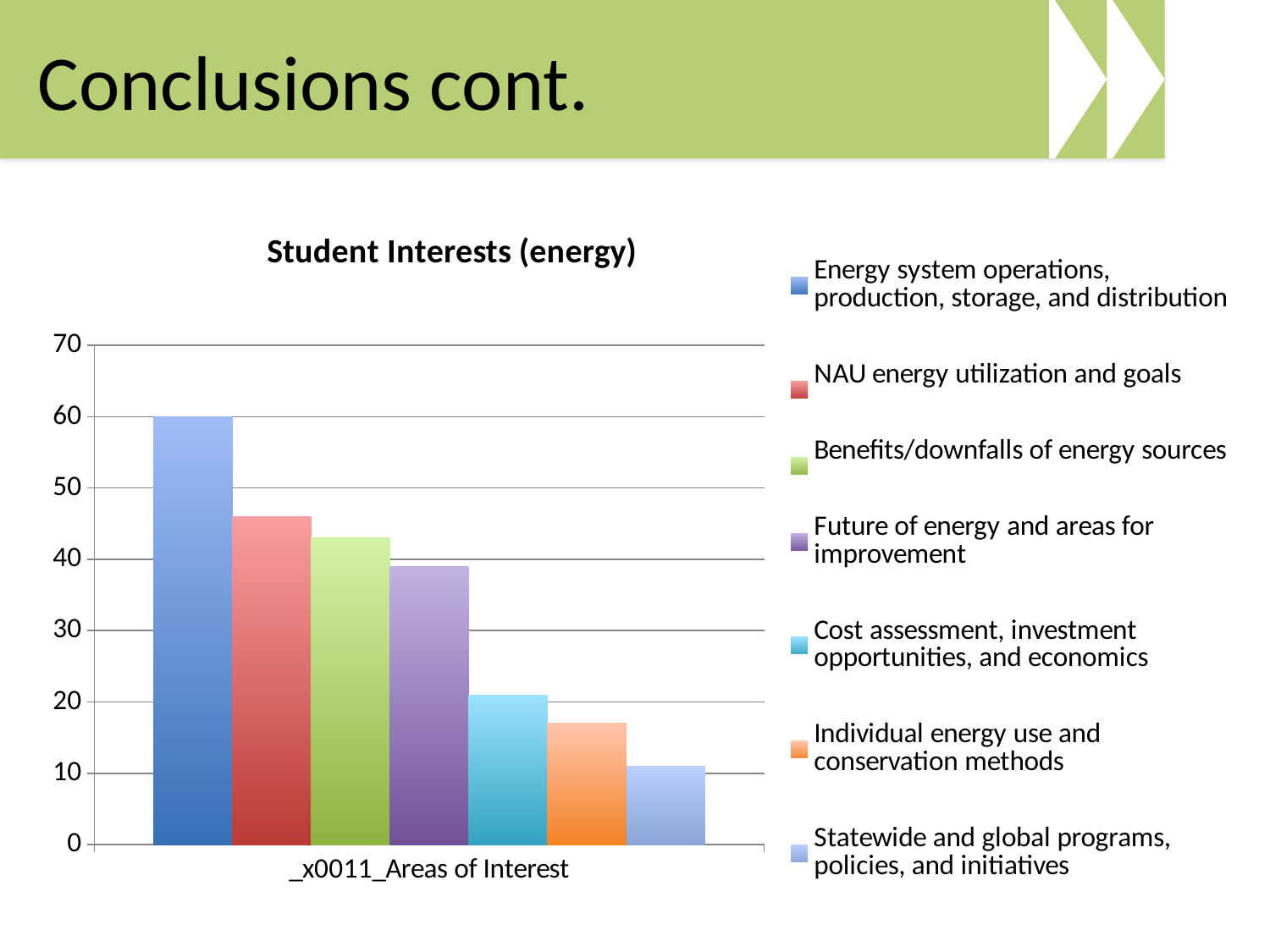

Conclusions cont.

### Chart: Student Interests (energy)

| Category | Energy system operations, production, storage, and distribution | NAU energy utilization and goals | Benefits/downfalls of energy sources | Future of energy and areas for improvement | Cost assessment, investment opportunities, and economics | Individual energy use and conservation methods | Statewide and global programs, policies, and initiatives |
|---|---|---|---|---|---|---|---|
| _x0011_Areas of Interest | 60.0 | 46.0 | 43.0 | 39.0 | 21.0 | 17.0 | 11.0 |